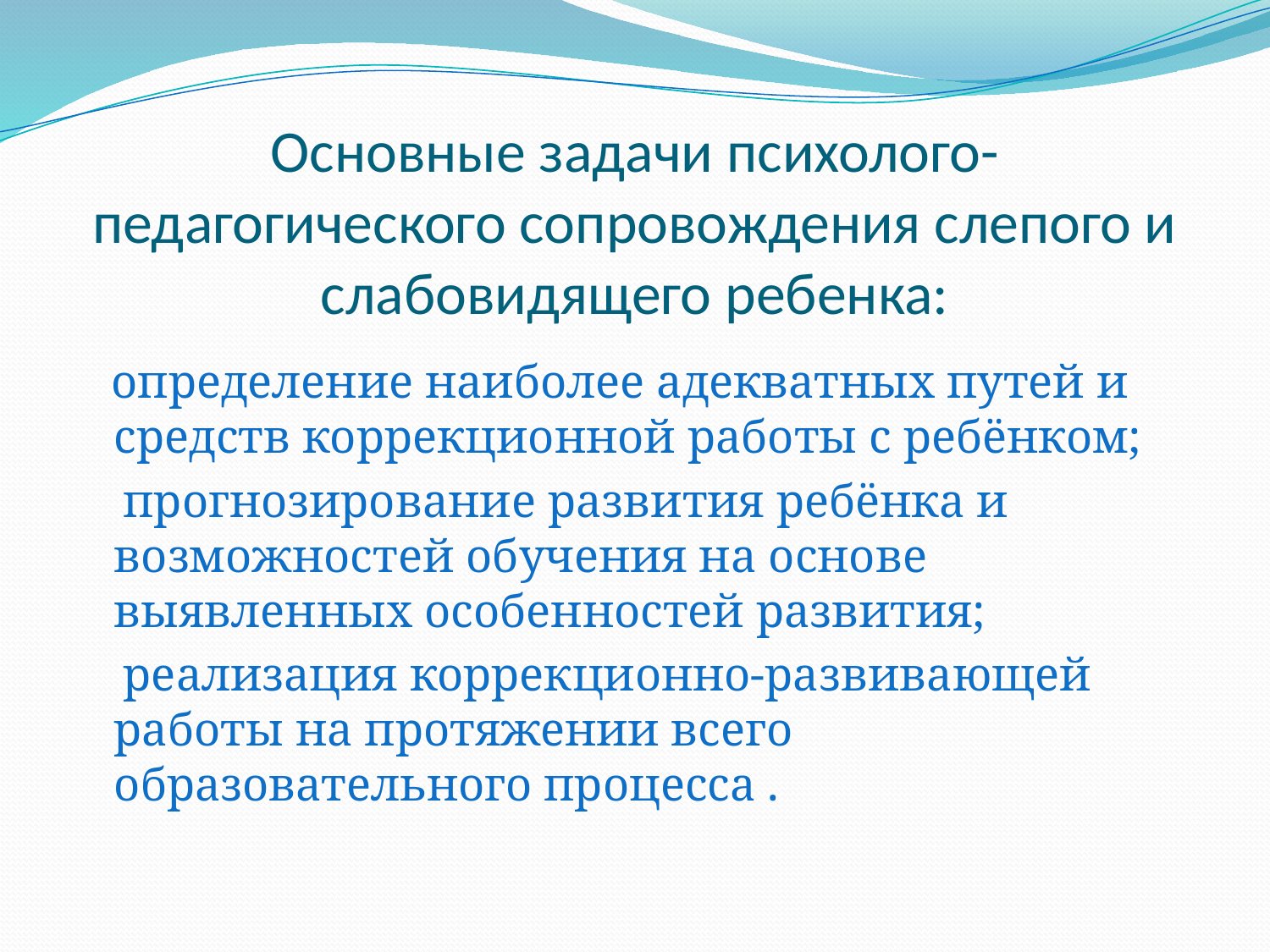

# Основные задачи психолого-педагогического сопровождения слепого и слабовидящего ребенка:
   определение наиболее адекватных путей и средств коррекционной работы с ребёнком;
    прогнозирование развития ребёнка и возможностей обучения на основе выявленных особенностей развития;
    реализация коррекционно-развивающей работы на протяжении всего образовательного процесса .